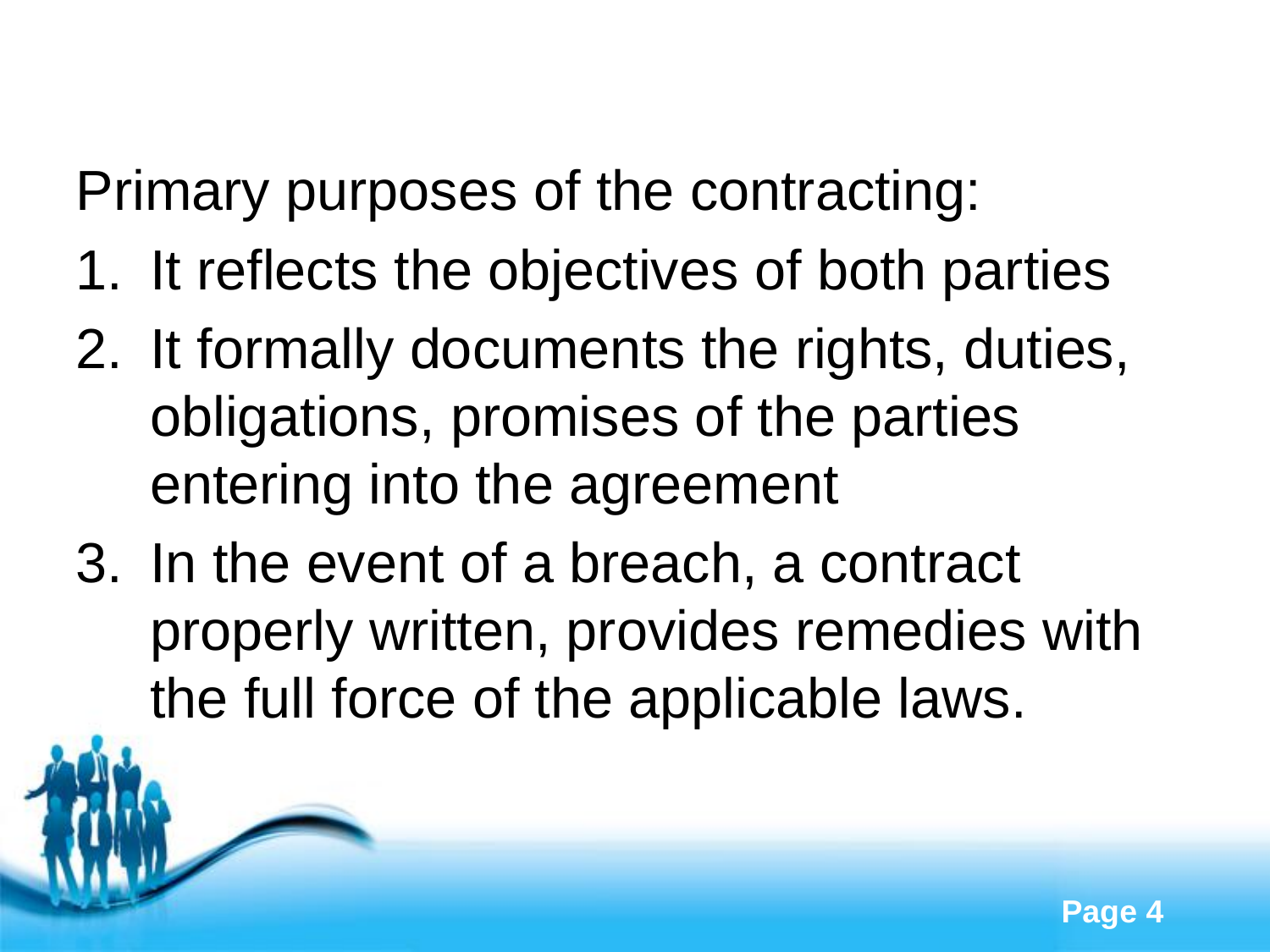

#
Primary purposes of the contracting:
It reflects the objectives of both parties
It formally documents the rights, duties, obligations, promises of the parties entering into the agreement
In the event of a breach, a contract properly written, provides remedies with the full force of the applicable laws.